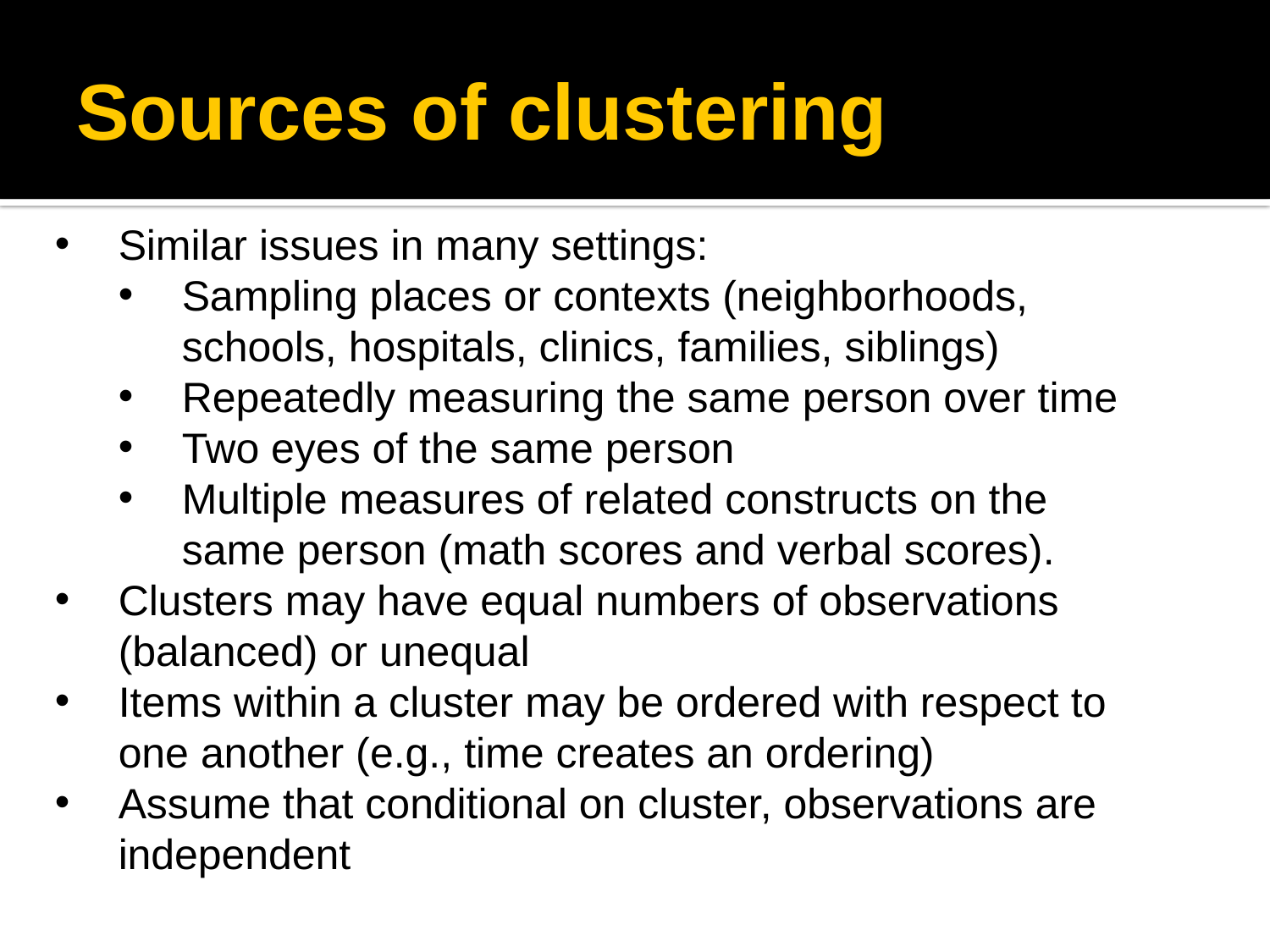

# Sources of clustering
Similar issues in many settings:
Sampling places or contexts (neighborhoods, schools, hospitals, clinics, families, siblings)
Repeatedly measuring the same person over time
Two eyes of the same person
Multiple measures of related constructs on the same person (math scores and verbal scores).
Clusters may have equal numbers of observations (balanced) or unequal
Items within a cluster may be ordered with respect to one another (e.g., time creates an ordering)
Assume that conditional on cluster, observations are independent